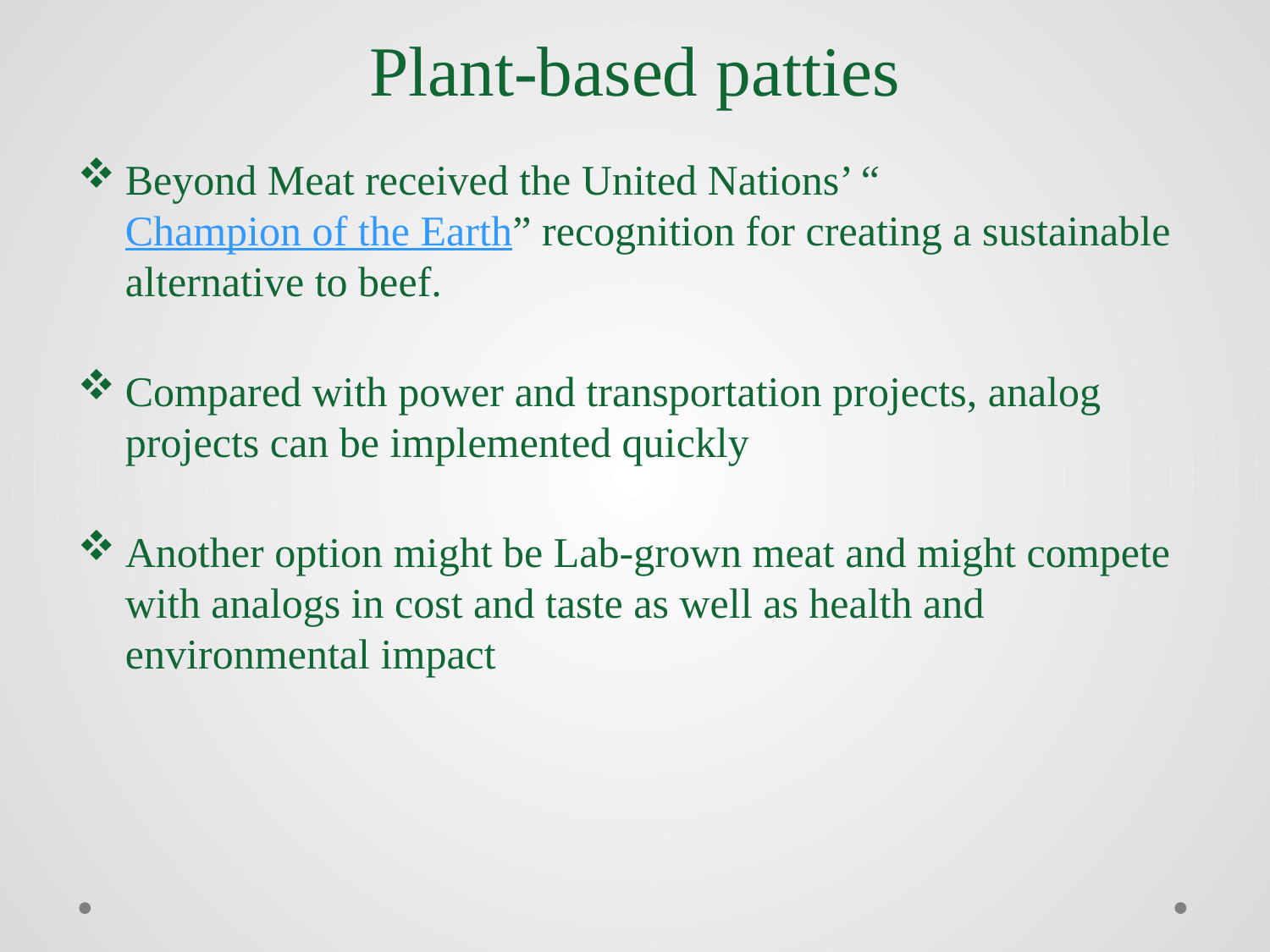

# Plant-based patties
Beyond Meat received the United Nations’ “Champion of the Earth” recognition for creating a sustainable alternative to beef.
Compared with power and transportation projects, analog projects can be implemented quickly
Another option might be Lab-grown meat and might compete with analogs in cost and taste as well as health and environmental impact